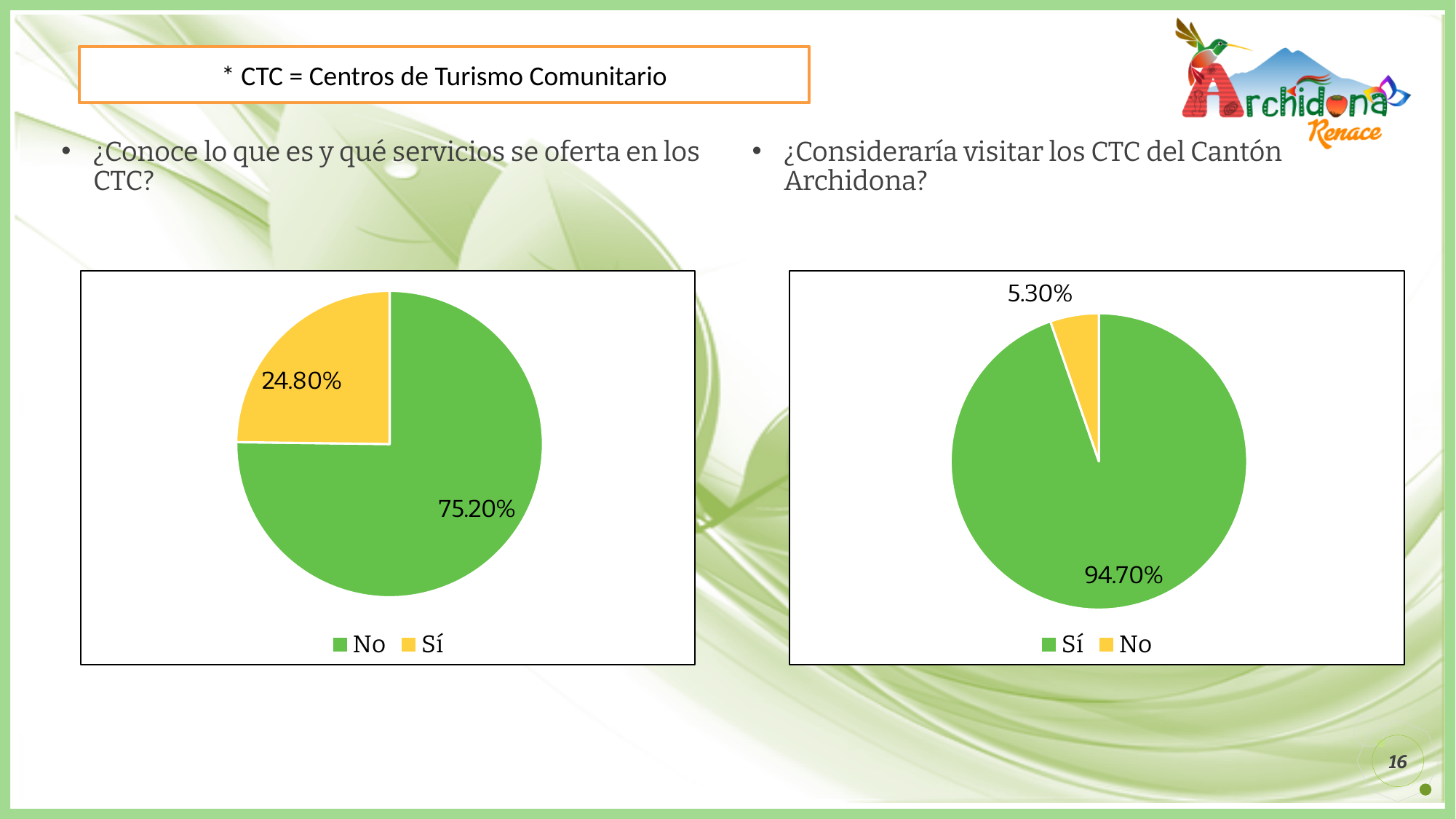

* CTC = Centros de Turismo Comunitario
¿Conoce lo que es y qué servicios se oferta en los CTC?
¿Consideraría visitar los CTC del Cantón Archidona?

### Chart

| Category | Consideraría la visita a los CTC |
|---|---|
| Sí | 0.947 |
| No | 0.053 |

### Chart

| Category | Conoce los CTC |
|---|---|
| No | 0.752 |
| Sí | 0.248 |
16